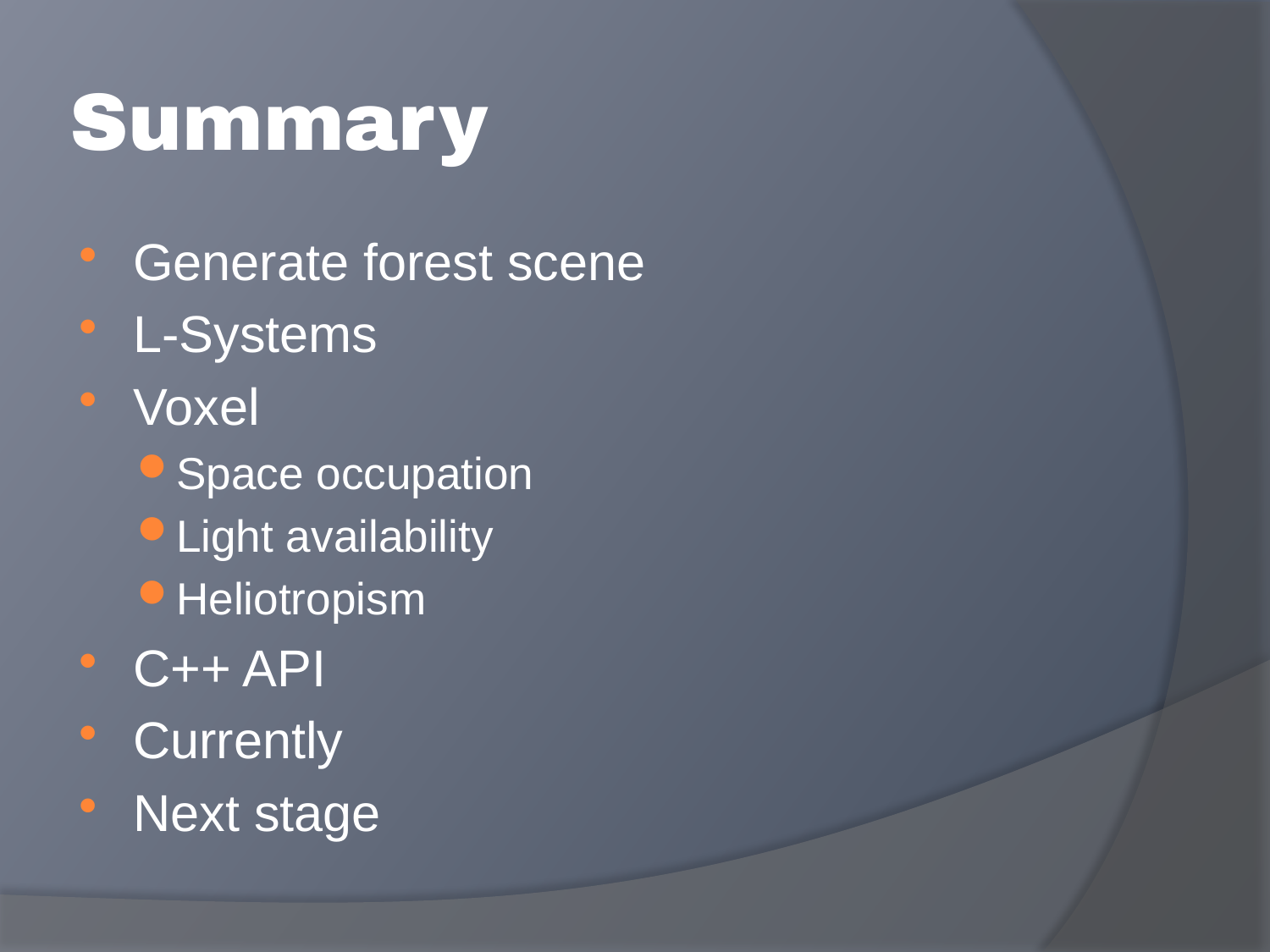

# Summary
Generate forest scene
L-Systems
Voxel
Space occupation
Light availability
Heliotropism
C++ API
Currently
Next stage